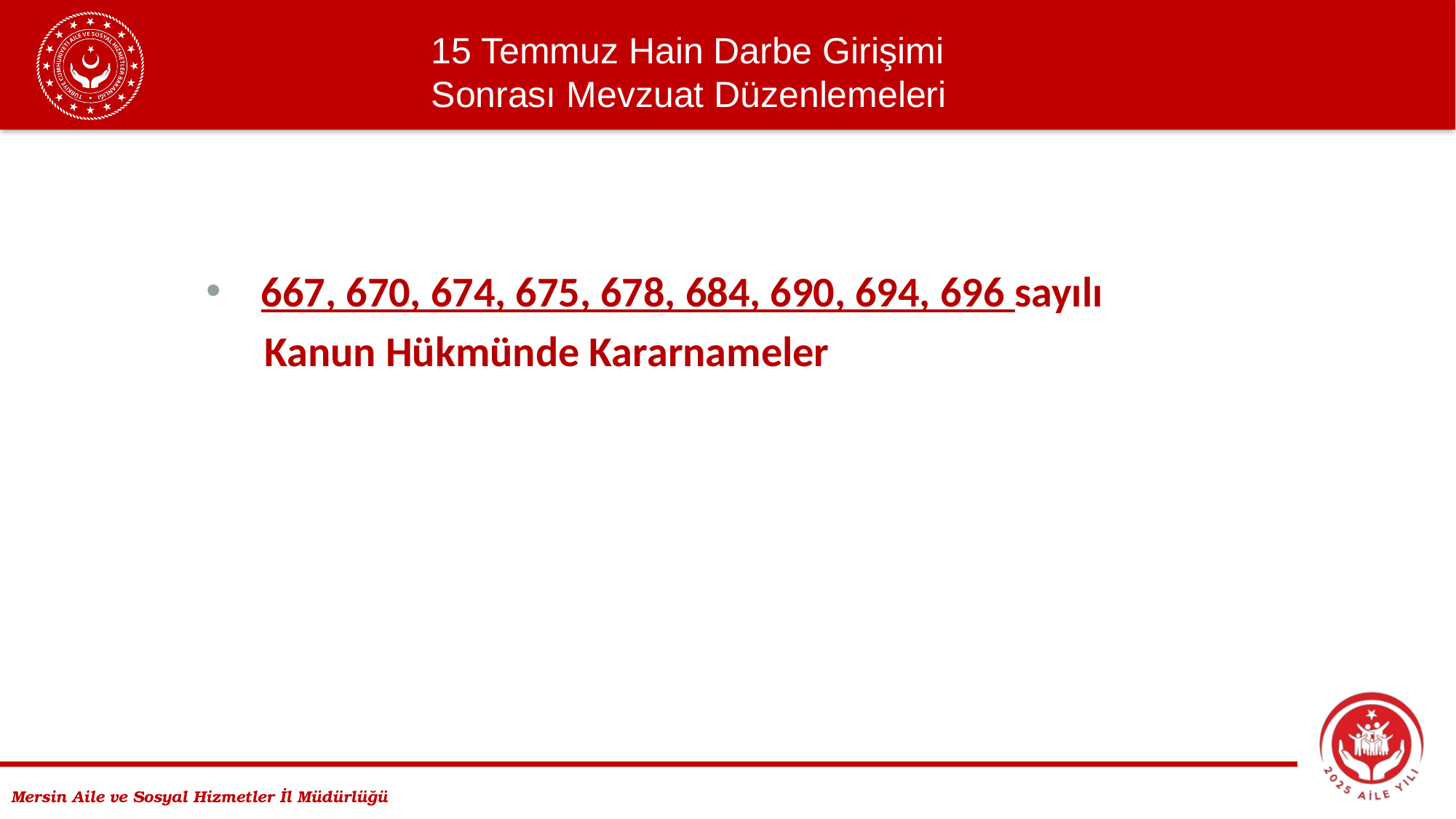

15 Temmuz Hain Darbe Girişimi Sonrası Mevzuat Düzenlemeleri

667, 670, 674, 675, 678, 684, 690, 694, 696 sayılı
      Kanun Hükmünde Kararnameler